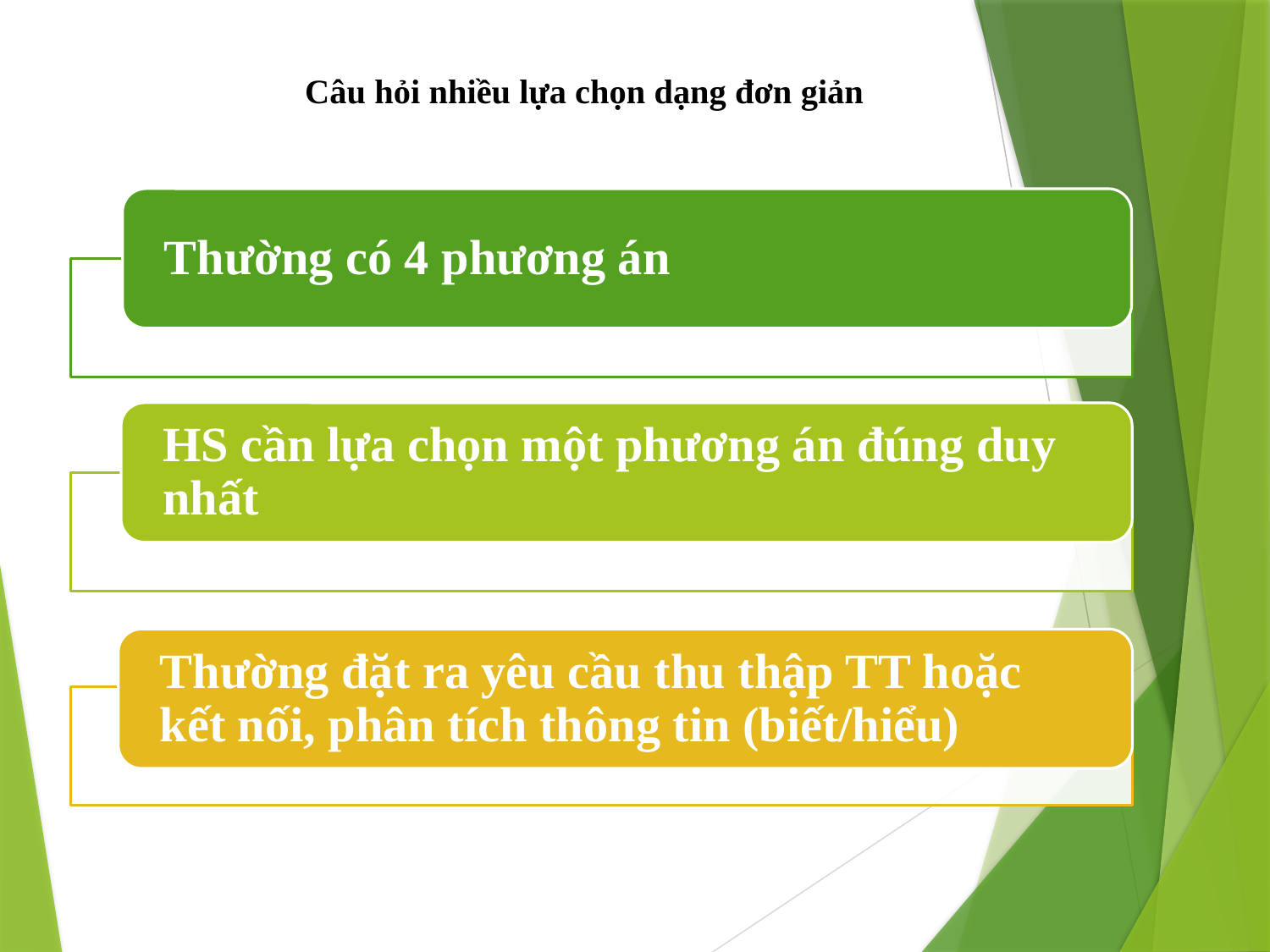

# Câu hỏi nhiều lựa chọn dạng đơn giản
Thường có 4 phương án
HS cần lựa chọn một phương án đúng duy nhất
Thường đặt ra yêu cầu thu thập TT hoặc kết nối, phân tích thông tin (biết/hiểu)